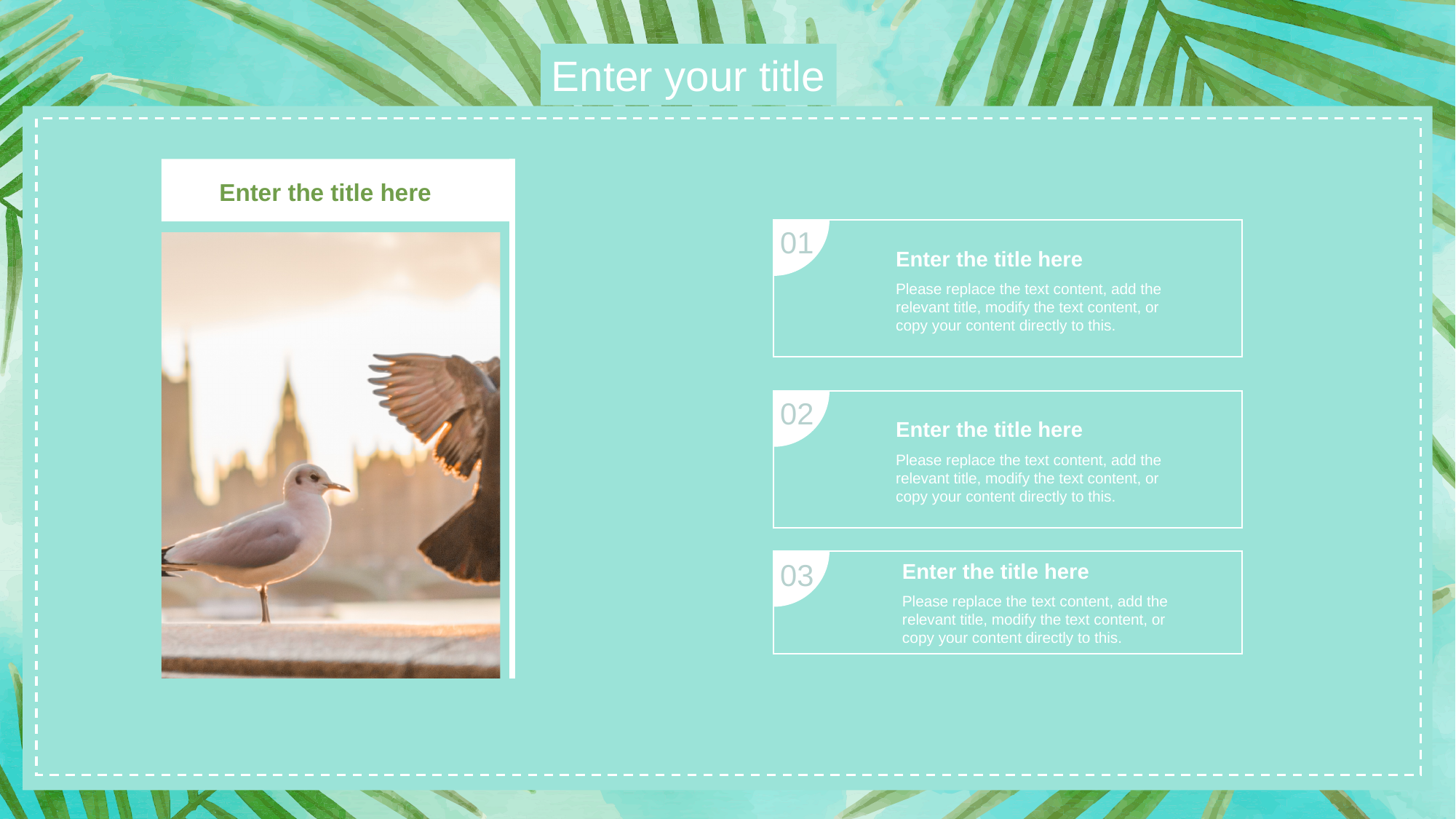

Enter the title here

01
Enter the title here
Please replace the text content, add the relevant title, modify the text content, or copy your content directly to this.

02
Enter the title here
Please replace the text content, add the relevant title, modify the text content, or copy your content directly to this.

03
Enter the title here
Please replace the text content, add the relevant title, modify the text content, or copy your content directly to this.